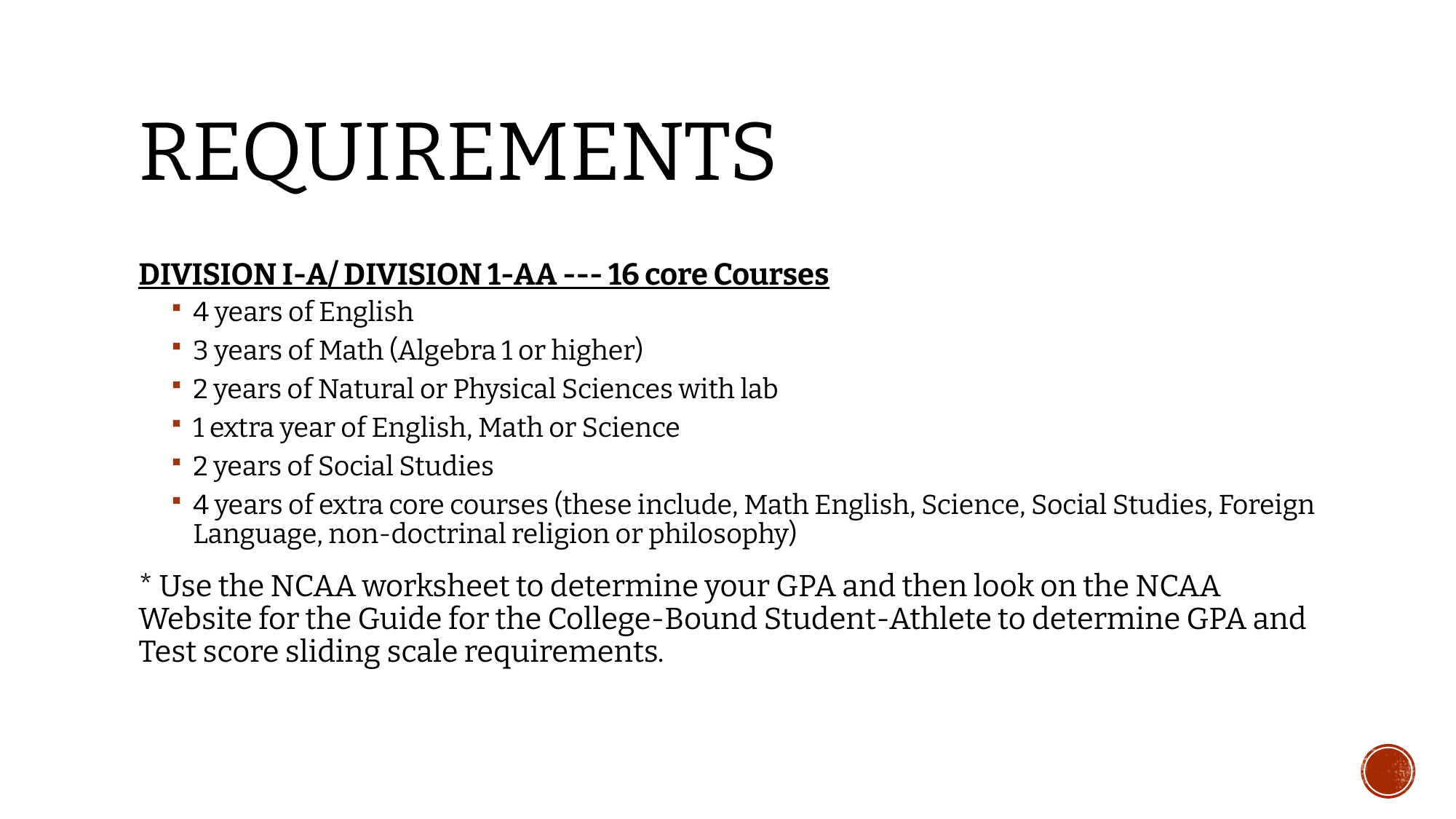

# Requirements
DIVISION I-A/ DIVISION 1-AA --- 16 core Courses
4 years of English
3 years of Math (Algebra 1 or higher)
2 years of Natural or Physical Sciences with lab
1 extra year of English, Math or Science
2 years of Social Studies
4 years of extra core courses (these include, Math English, Science, Social Studies, Foreign Language, non-doctrinal religion or philosophy)
* Use the NCAA worksheet to determine your GPA and then look on the NCAA Website for the Guide for the College-Bound Student-Athlete to determine GPA and Test score sliding scale requirements.